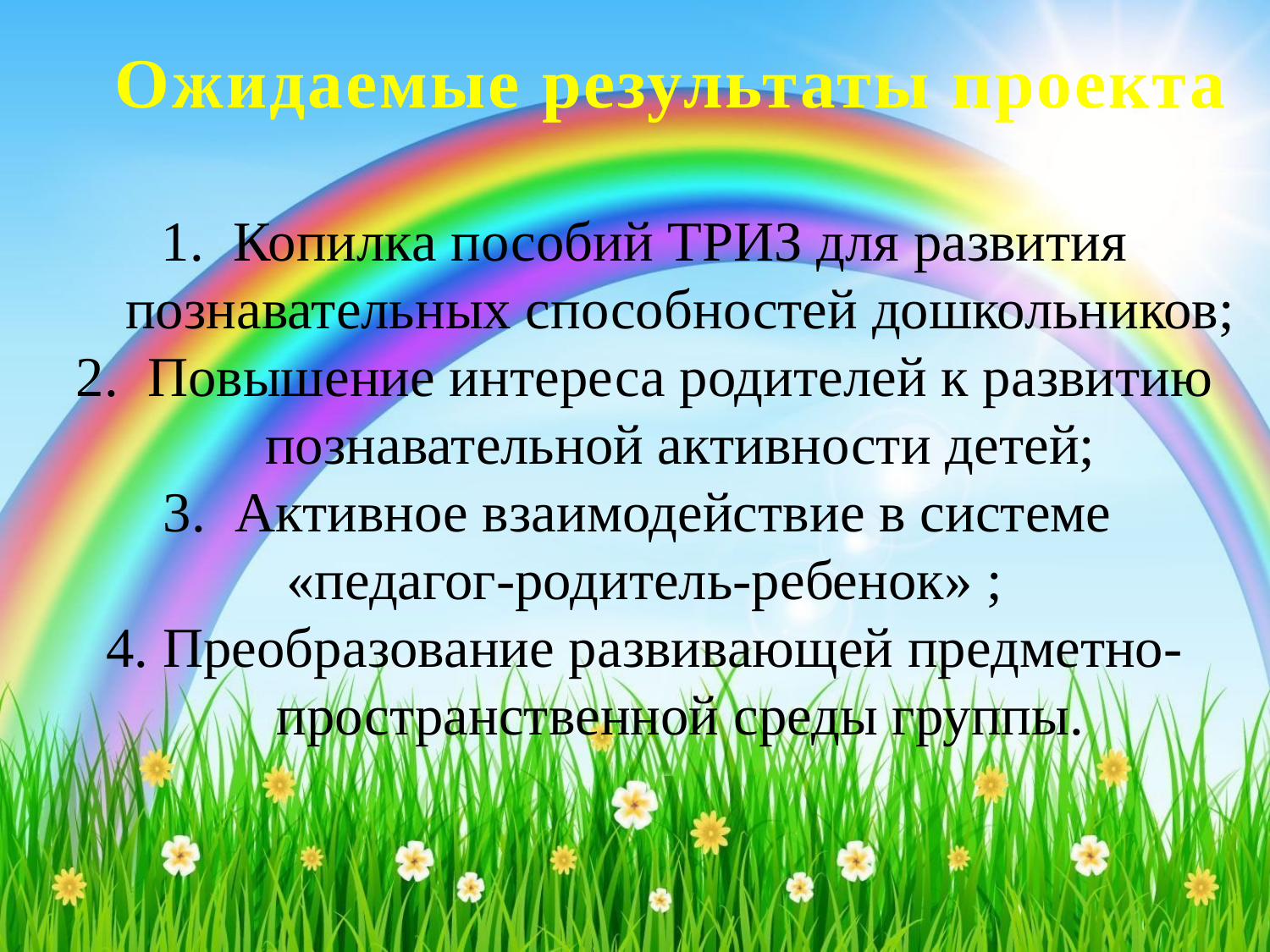

# Ожидаемые результаты проекта
Копилка пособий ТРИЗ для развития познавательных способностей дошкольников;
Повышение интереса родителей к развитию познавательной активности детей;
Активное взаимодействие в системе
«педагог-родитель-ребенок» ;
4. Преобразование развивающей предметно-пространственной среды группы.